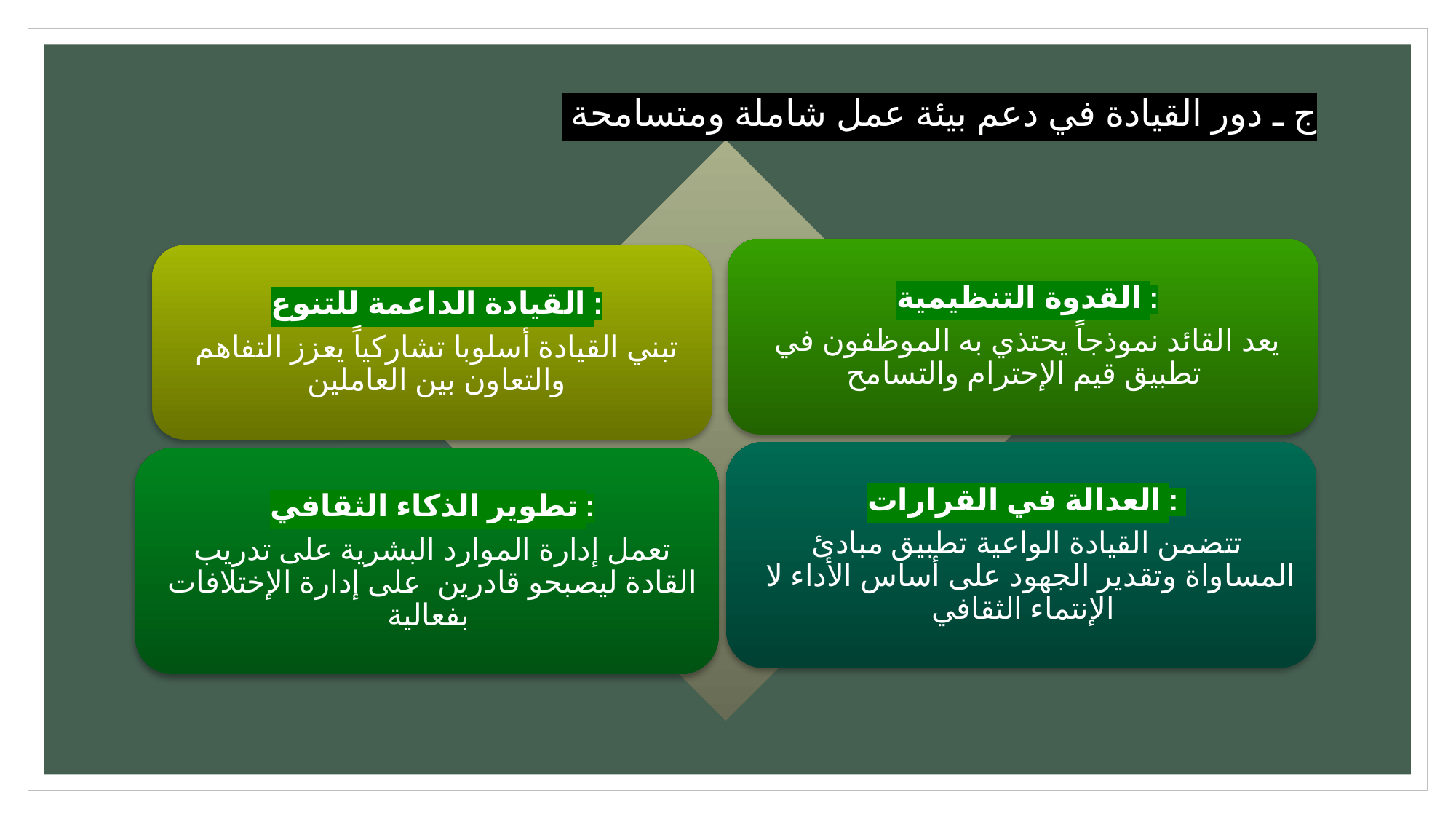

# ج ـ دور القيادة في دعم بيئة عمل شاملة ومتسامحة
القيادة الداعمة للتنوع :
تبني القيادة أسلوبا تشاركياً يعزز التفاهم والتعاون بين العاملين
القدوة التنظيمية :
يعد القائد نموذجاً يحتذي به الموظفون في تطبيق قيم الإحترام والتسامح
تطوير الذكاء الثقافي :
تعمل إدارة الموارد البشرية على تدريب القادة ليصبحو قادرين  على إدارة الإختلافات بفعالية
العدالة في القرارات :
تتضمن القيادة الواعية تطبيق مبادئ المساواة وتقدير الجهود على أساس الأداء لا  الإنتماء الثقافي